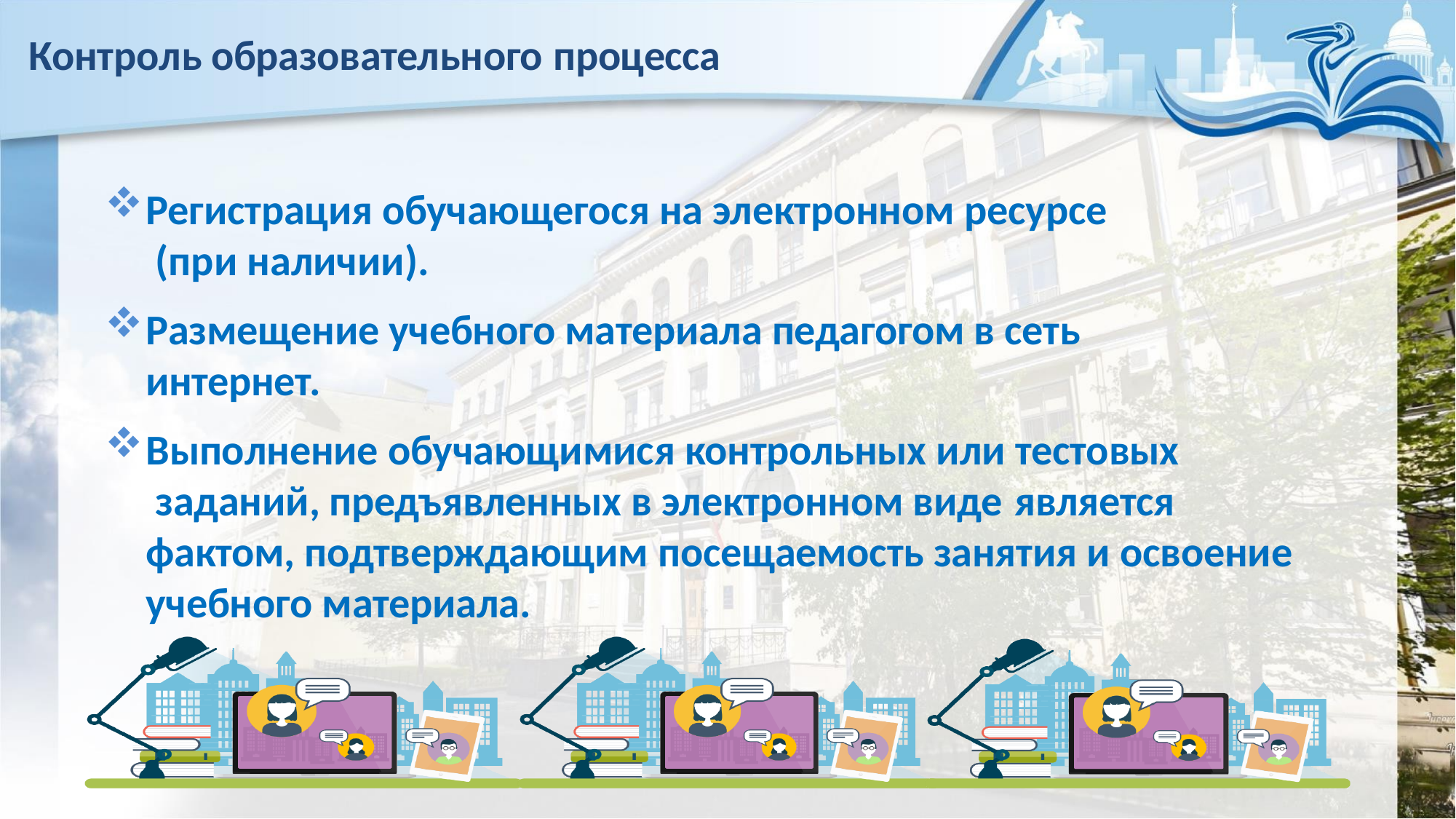

# Контроль образовательного процесса
Регистрация обучающегося на электронном ресурсе  (при наличии).
Размещение учебного материала педагогом в сеть интернет.
Выполнение обучающимися контрольных или тестовых  заданий, предъявленных в электронном виде является
фактом, подтверждающим посещаемость занятия и освоение  учебного материала.